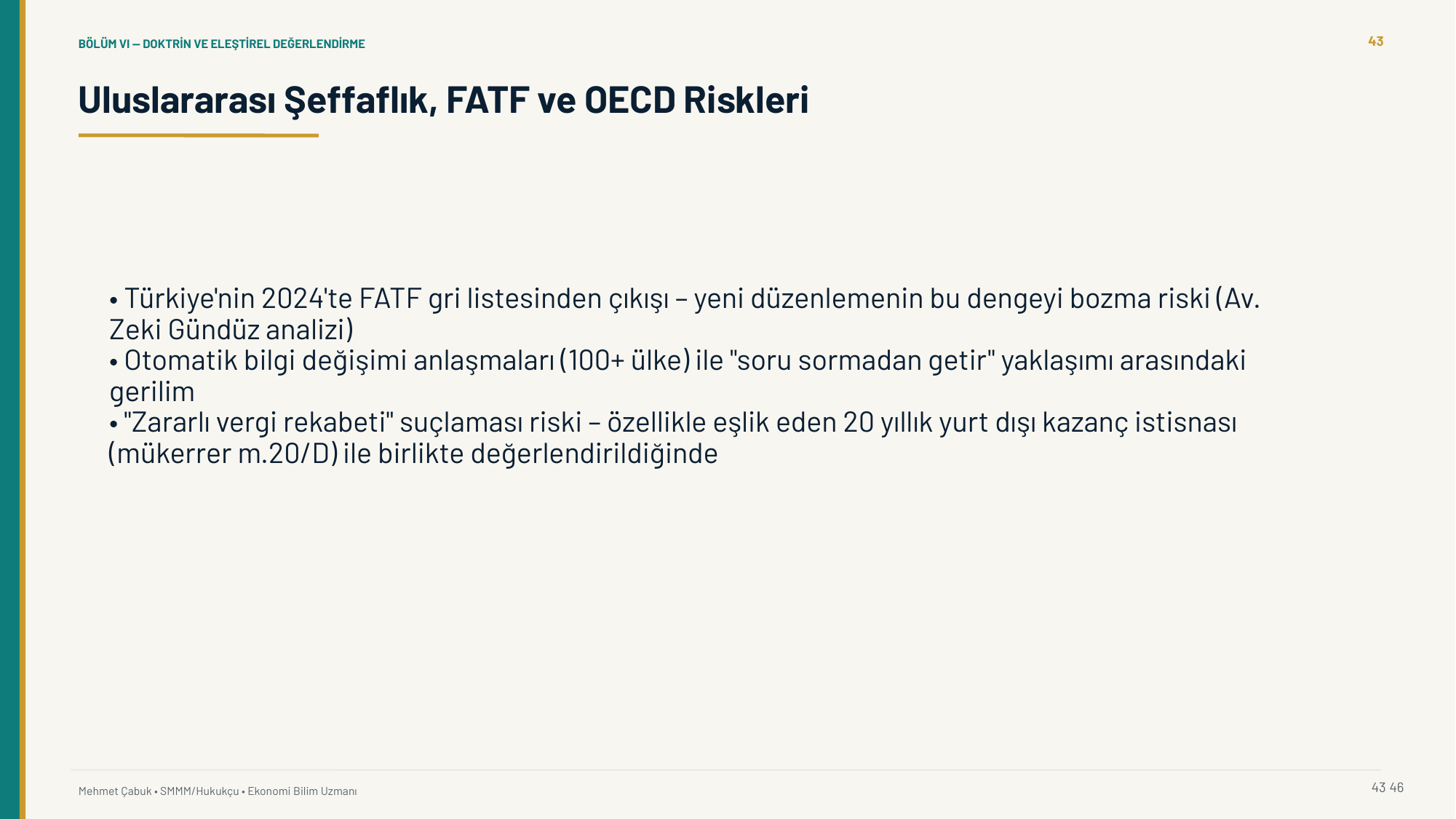

43
BÖLÜM VI — DOKTRİN VE ELEŞTİREL DEĞERLENDİRME
Uluslararası Şeffaflık, FATF ve OECD Riskleri

• Türkiye'nin 2024'te FATF gri listesinden çıkışı – yeni düzenlemenin bu dengeyi bozma riski (Av. Zeki Gündüz analizi)
• Otomatik bilgi değişimi anlaşmaları (100+ ülke) ile "soru sormadan getir" yaklaşımı arasındaki gerilim
• "Zararlı vergi rekabeti" suçlaması riski – özellikle eşlik eden 20 yıllık yurt dışı kazanç istisnası (mükerrer m.20/D) ile birlikte değerlendirildiğinde

43
46
Mehmet Çabuk • SMMM/Hukukçu • Ekonomi Bilim Uzmanı